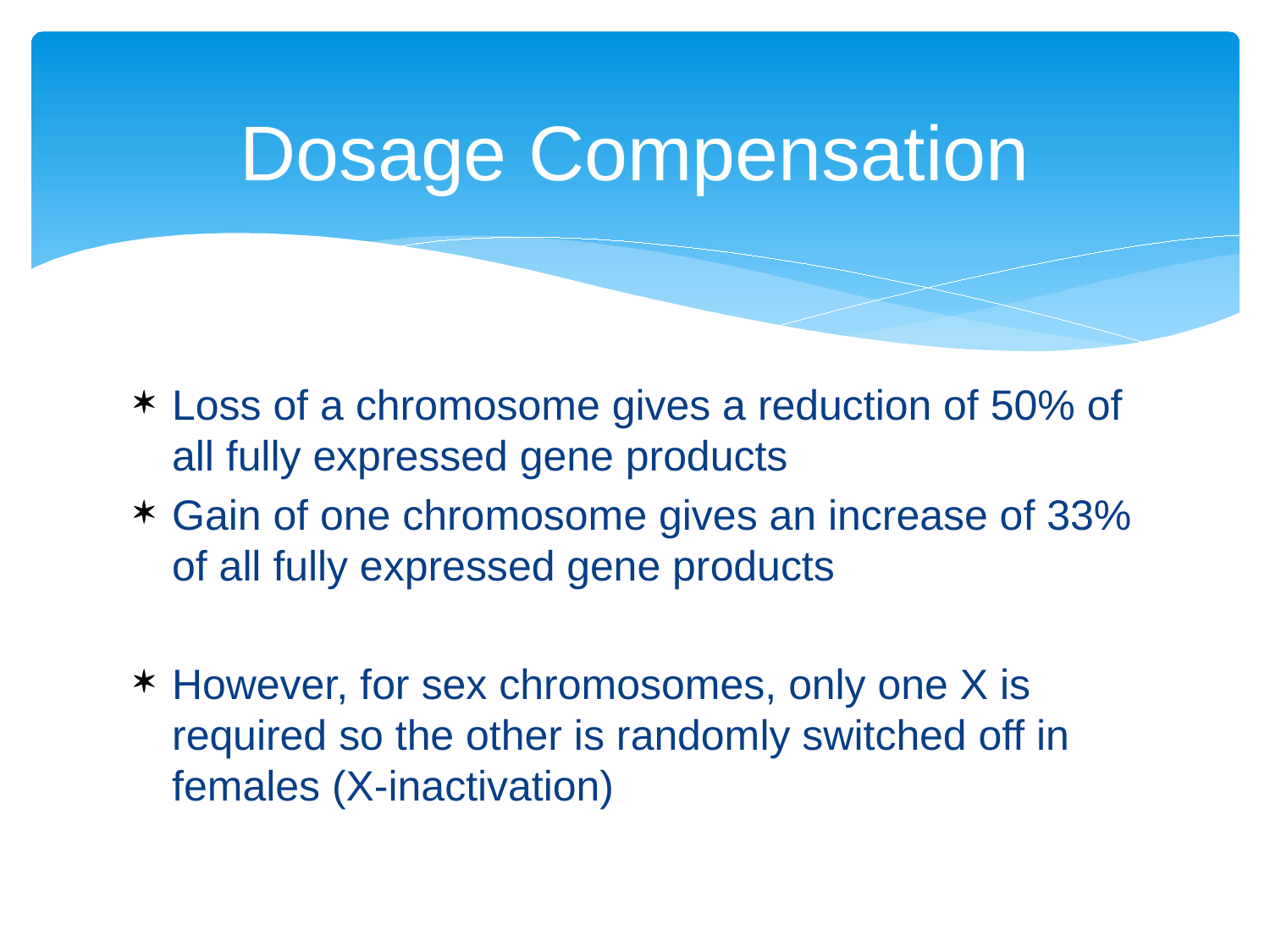

# Dosage Compensation
Loss of a chromosome gives a reduction of 50% of all fully expressed gene products
Gain of one chromosome gives an increase of 33% of all fully expressed gene products

However, for sex chromosomes, only one X is required so the other is randomly switched off in females (X-inactivation)